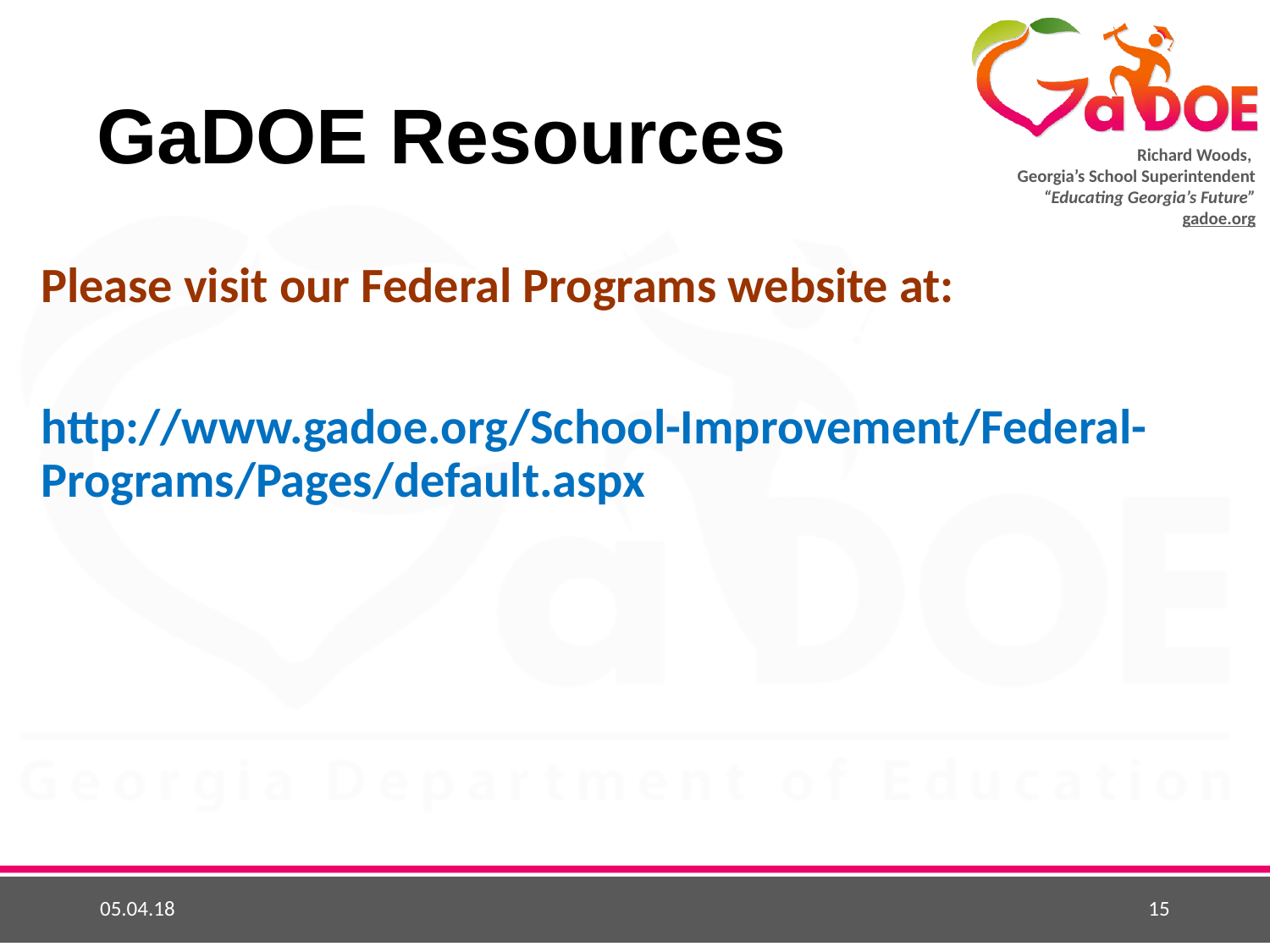

# GaDOE Resources
Please visit our Federal Programs website at:

http://www.gadoe.org/School-Improvement/Federal-Programs/Pages/default.aspx
05.04.18
15